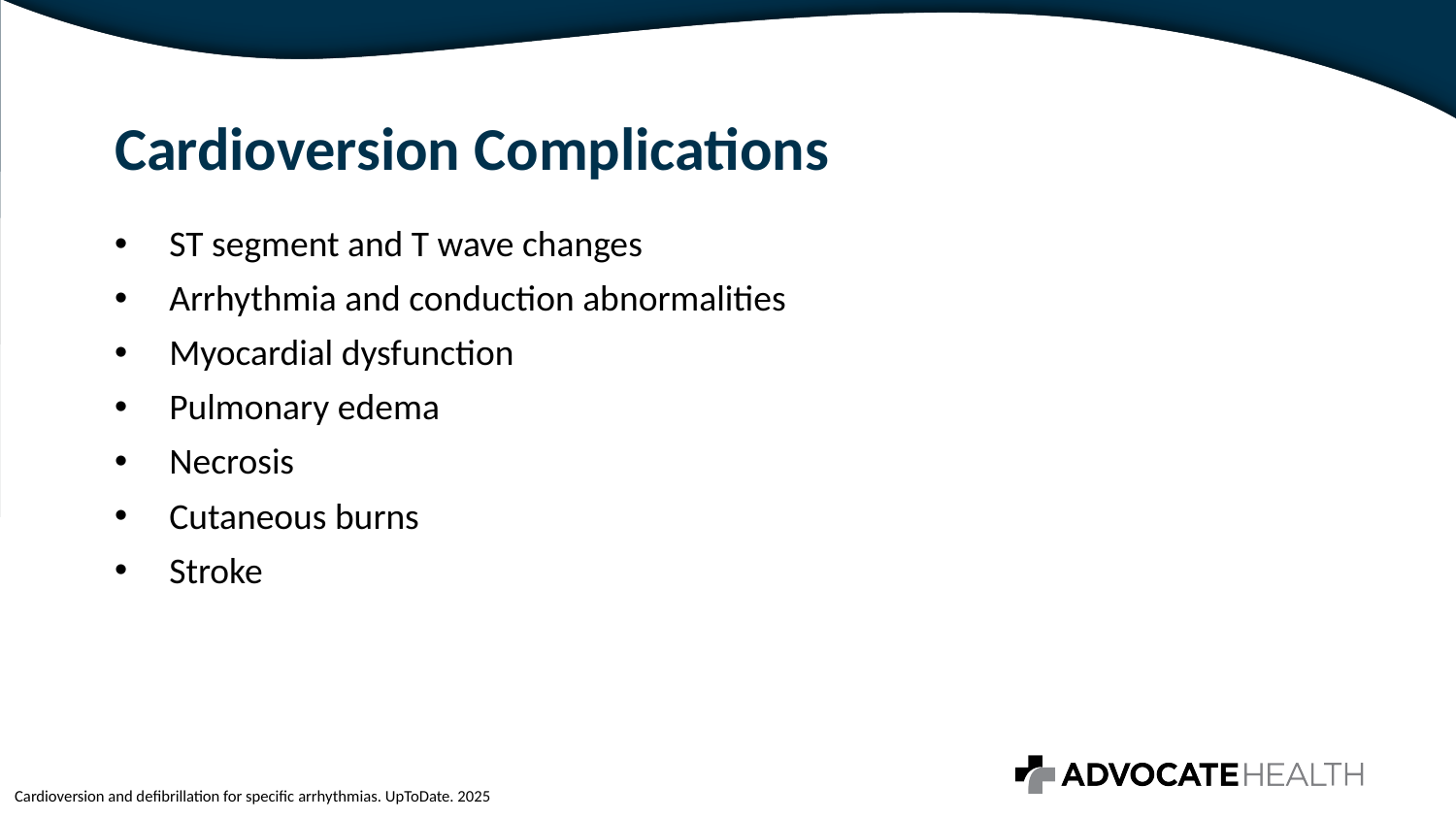

# Cardioversion Complications
ST segment and T wave changes
Arrhythmia and conduction abnormalities
Myocardial dysfunction
Pulmonary edema
Necrosis
Cutaneous burns
Stroke

Cardioversion and defibrillation for specific arrhythmias. UpToDate. 2025​